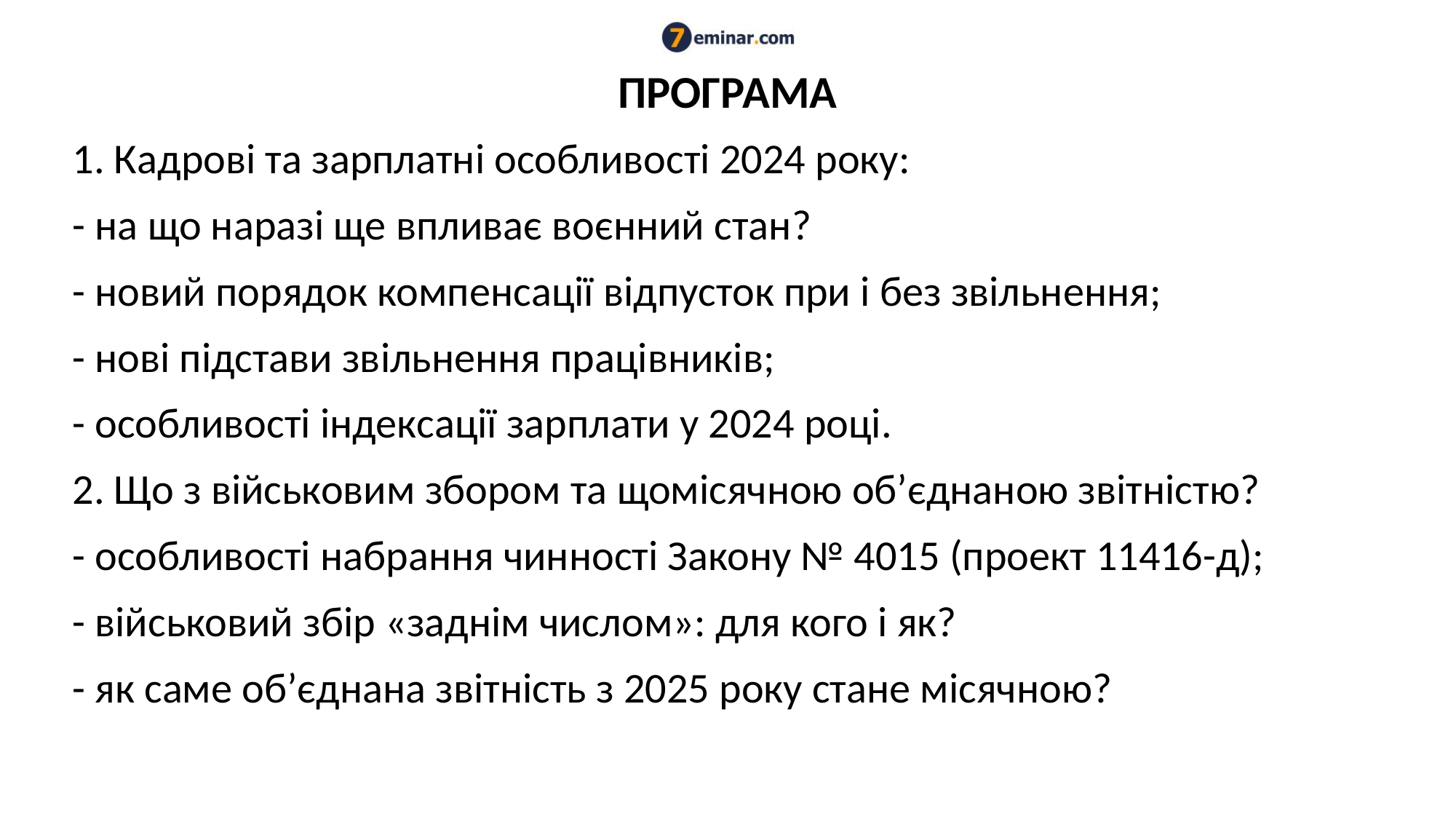

# ПРОГРАМА
1. Кадрові та зарплатні особливості 2024 року:
- на що наразі ще впливає воєнний стан?
- новий порядок компенсації відпусток при і без звільнення;
- нові підстави звільнення працівників;
- особливості індексації зарплати у 2024 році.
2. Що з військовим збором та щомісячною об’єднаною звітністю?
- особливості набрання чинності Закону № 4015 (проект 11416-д);
- військовий збір «заднім числом»: для кого і як?
- як саме об’єднана звітність з 2025 року стане місячною?
2